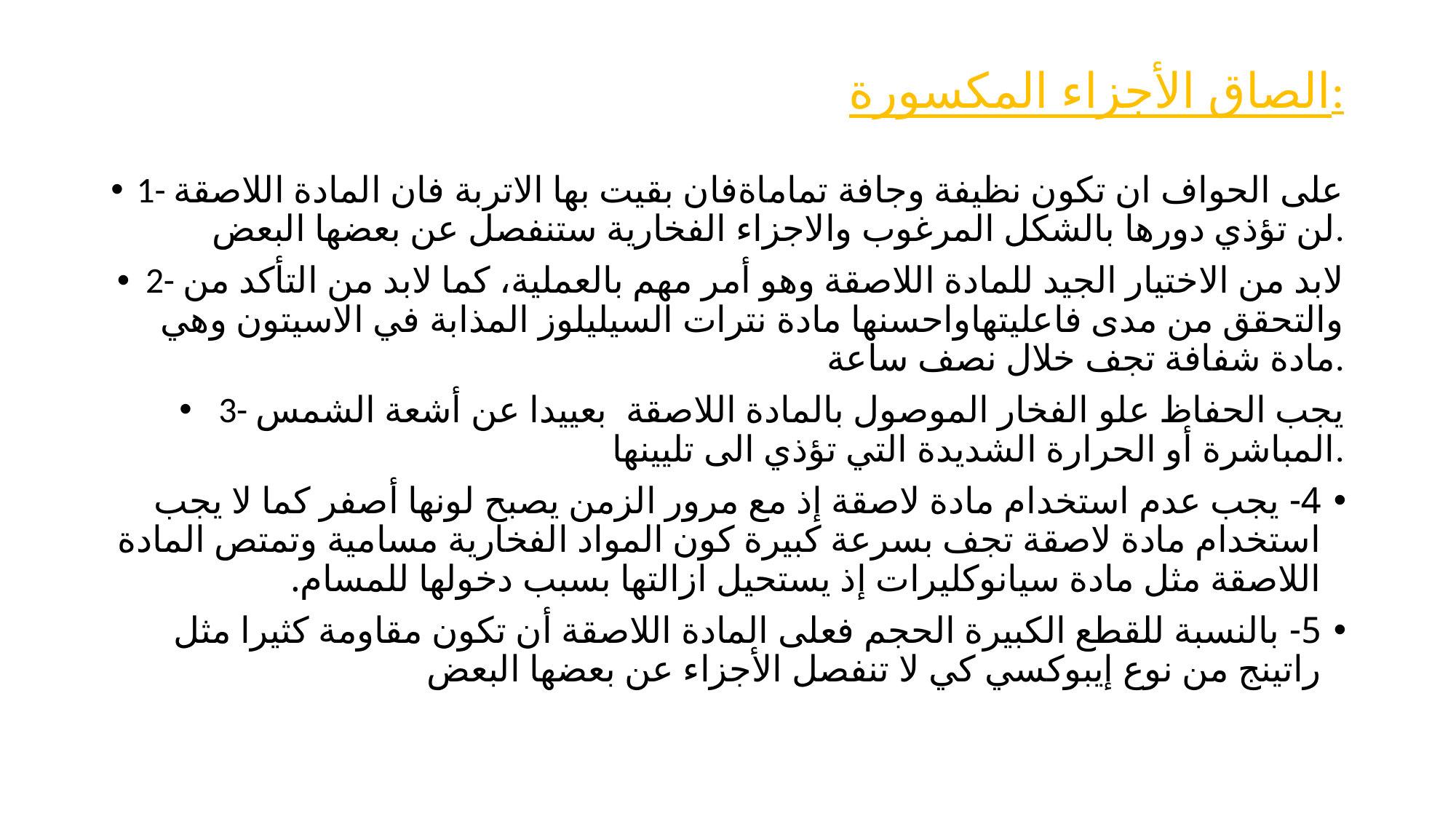

# الصاق الأجزاء المكسورة:
1- على الحواف ان تكون نظيفة وجافة تماماةفان بقيت بها الاتربة فان المادة اللاصقة لن تؤذي دورها بالشكل المرغوب والاجزاء الفخارية ستنفصل عن بعضها البعض.
2- لابد من الاختيار الجيد للمادة اللاصقة وهو أمر مهم بالعملية، كما لابد من التأكد من والتحقق من مدى فاعليتهاواحسنها مادة نترات السيليلوز المذابة في الاسيتون وهي مادة شفافة تجف خلال نصف ساعة.
3- يجب الحفاظ علو الفخار الموصول بالمادة اللاصقة  بعييدا عن أشعة الشمس المباشرة أو الحرارة الشديدة التي تؤذي الى تليينها.
4- يجب عدم استخدام مادة لاصقة إذ مع مرور الزمن يصبح لونها أصفر كما لا يجب استخدام مادة لاصقة تجف بسرعة كبيرة كون المواد الفخارية مسامية وتمتص المادة اللاصقة مثل مادة سيانوكليرات إذ يستحيل ازالتها بسبب دخولها للمسام.
5- بالنسبة للقطع الكبيرة الحجم فعلى المادة اللاصقة أن تكون مقاومة كثيرا مثل راتينج من نوع إيبوكسي كي لا تنفصل الأجزاء عن بعضها البعض